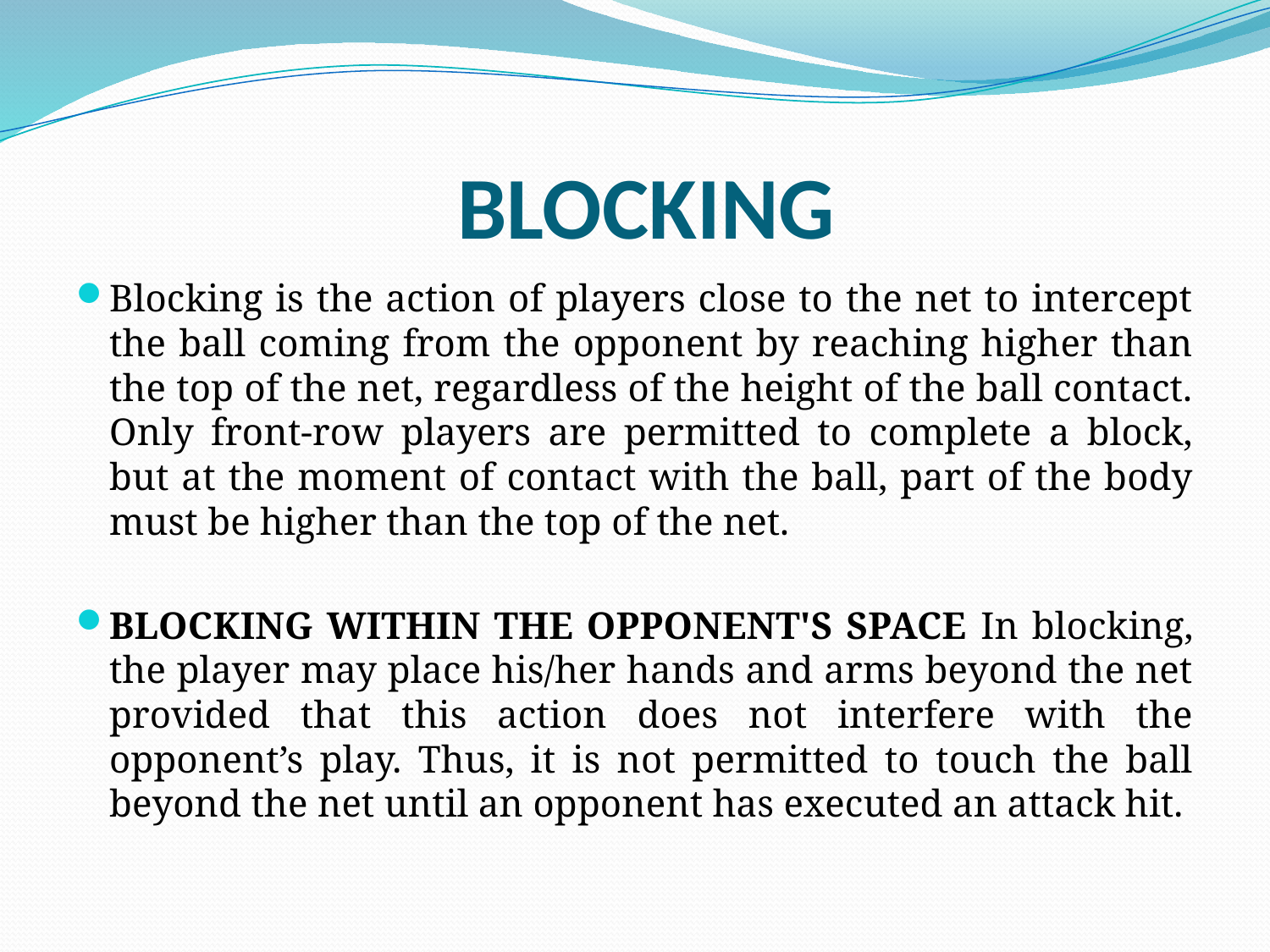

# BLOCKING
Blocking is the action of players close to the net to intercept the ball coming from the opponent by reaching higher than the top of the net, regardless of the height of the ball contact. Only front-row players are permitted to complete a block, but at the moment of contact with the ball, part of the body must be higher than the top of the net.

BLOCKING WITHIN THE OPPONENT'S SPACE In blocking, the player may place his/her hands and arms beyond the net provided that this action does not interfere with the opponent’s play. Thus, it is not permitted to touch the ball beyond the net until an opponent has executed an attack hit.